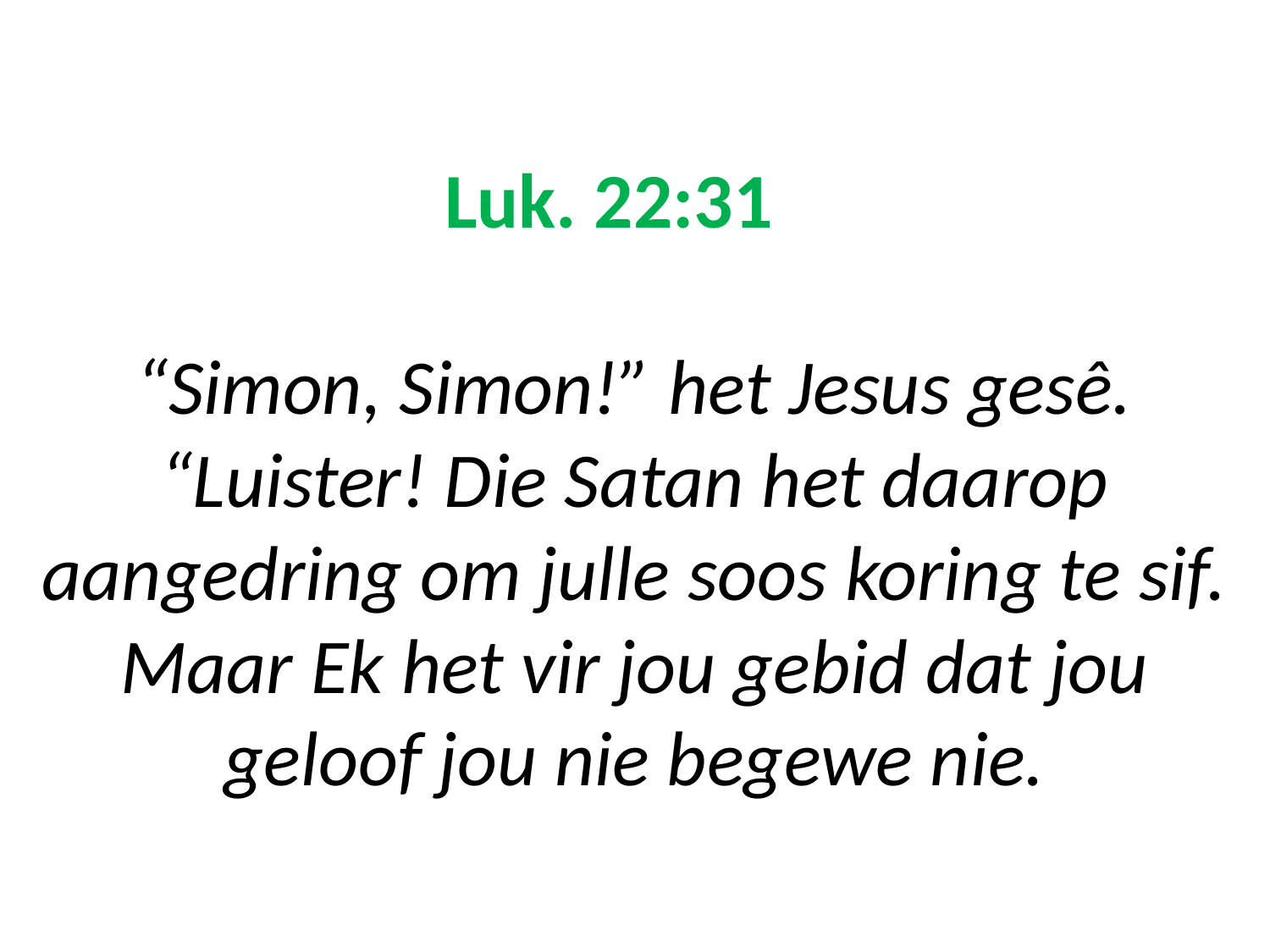

# Luk. 22:31 “Simon, Simon!” het Jesus gesê. “Luister! Die Satan het daarop aangedring om julle soos koring te sif. Maar Ek het vir jou gebid dat jou geloof jou nie begewe nie.